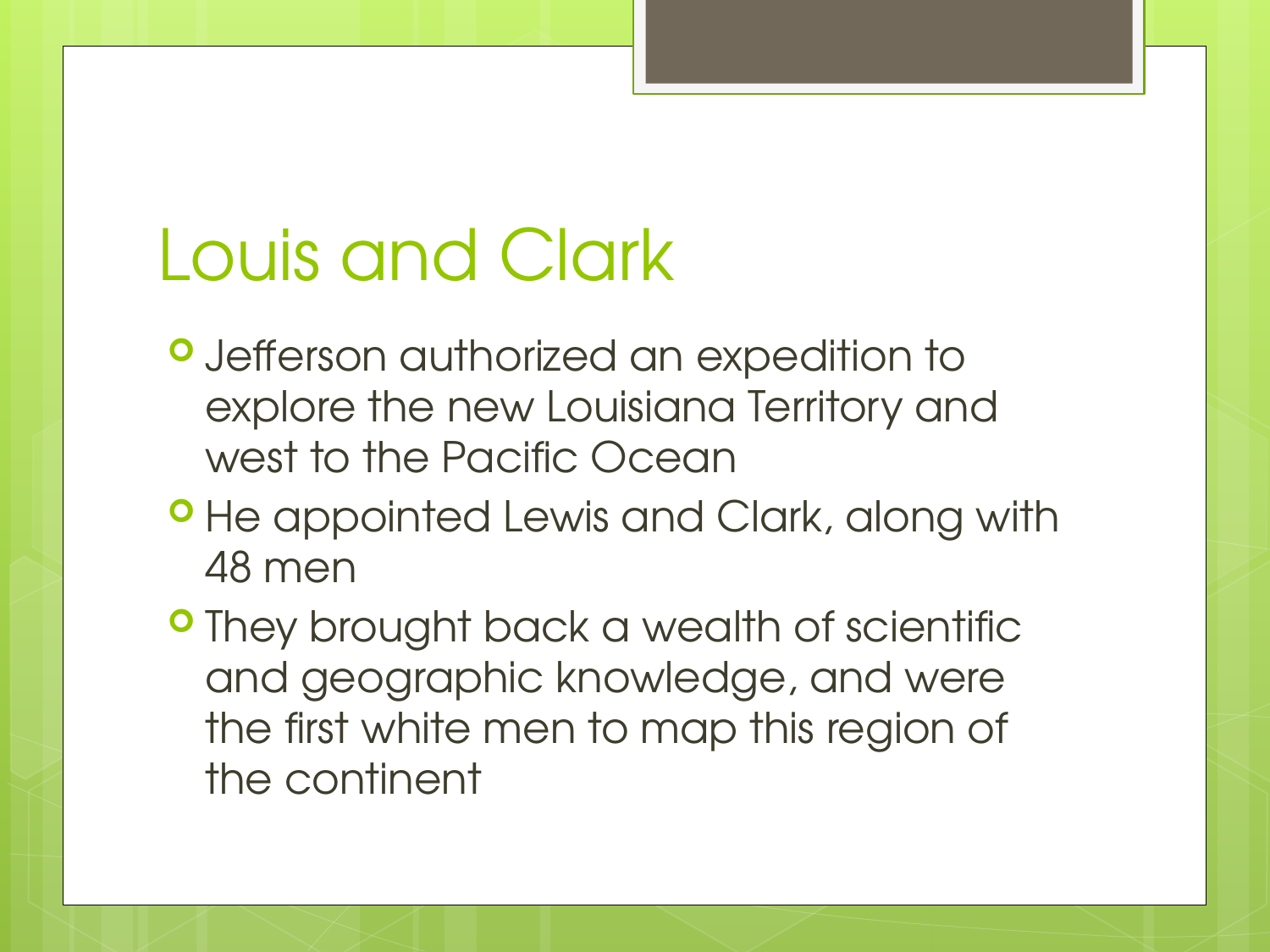

# Louis and Clark
Jefferson authorized an expedition to explore the new Louisiana Territory and west to the Pacific Ocean
He appointed Lewis and Clark, along with 48 men
They brought back a wealth of scientific and geographic knowledge, and were the first white men to map this region of the continent